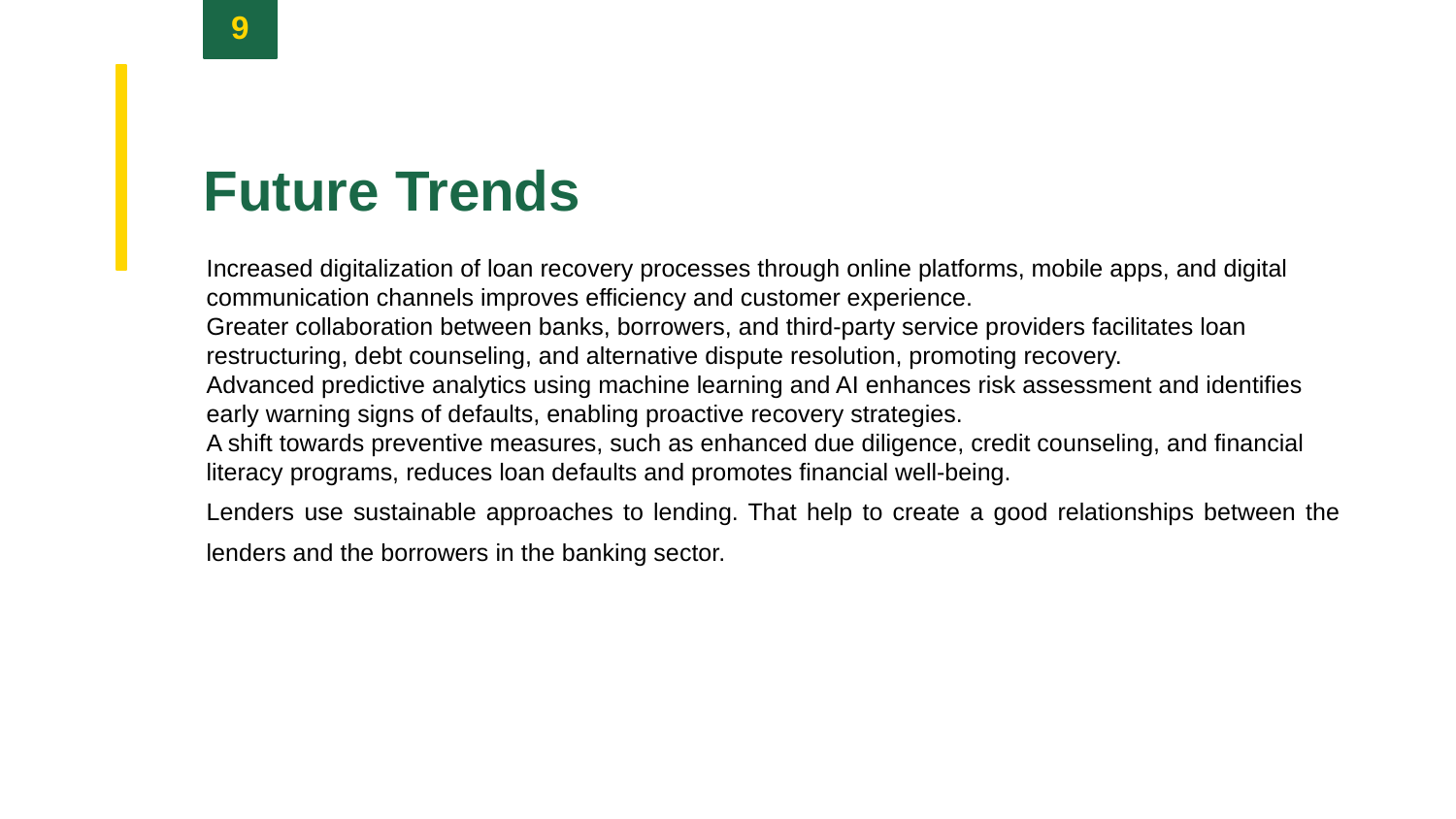

9

Future Trends
Increased digitalization of loan recovery processes through online platforms, mobile apps, and digital communication channels improves efficiency and customer experience.
Greater collaboration between banks, borrowers, and third-party service providers facilitates loan restructuring, debt counseling, and alternative dispute resolution, promoting recovery.
Advanced predictive analytics using machine learning and AI enhances risk assessment and identifies early warning signs of defaults, enabling proactive recovery strategies.
A shift towards preventive measures, such as enhanced due diligence, credit counseling, and financial literacy programs, reduces loan defaults and promotes financial well-being.
Lenders use sustainable approaches to lending. That help to create a good relationships between the lenders and the borrowers in the banking sector.